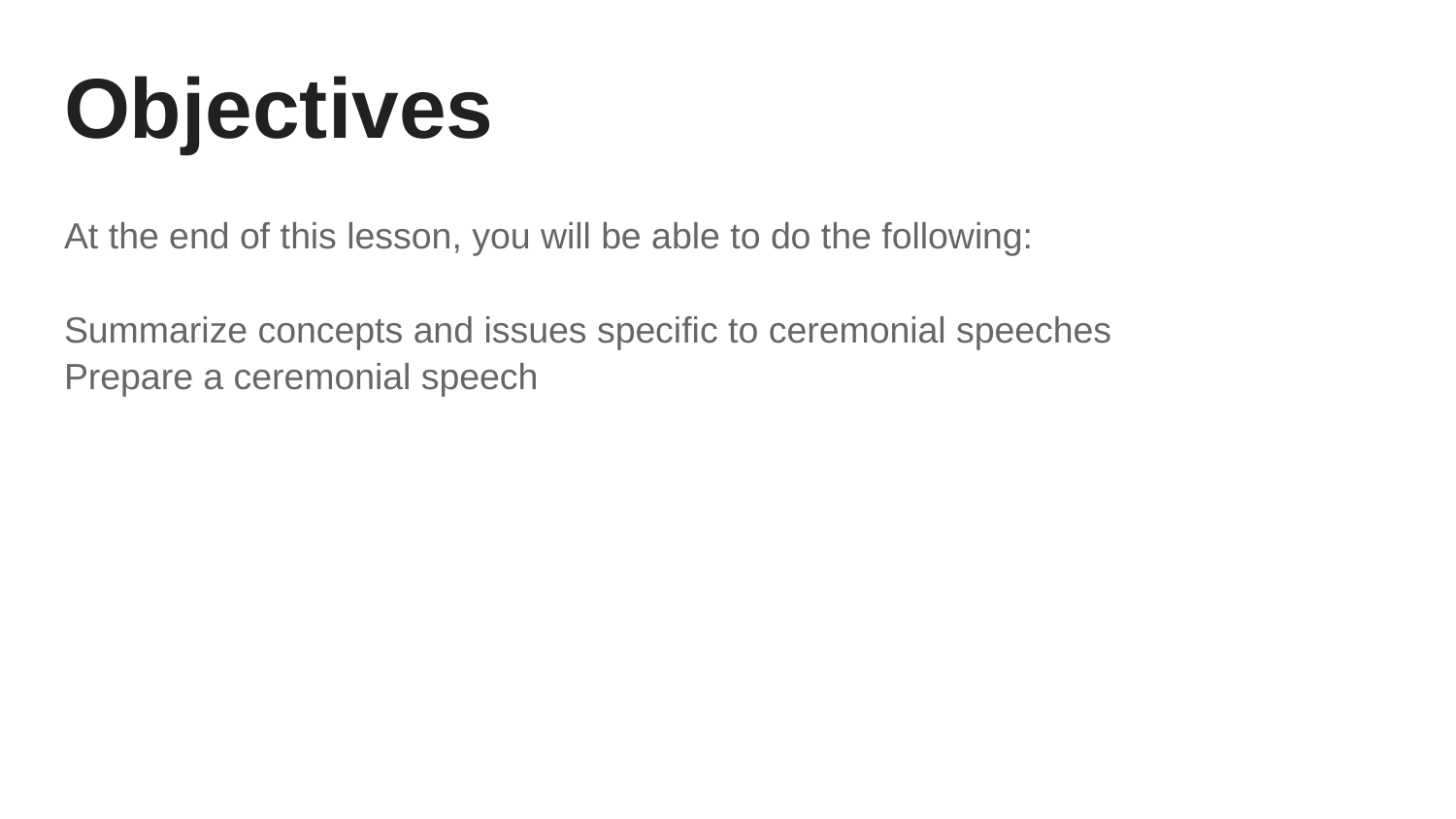

# Objectives
At the end of this lesson, you will be able to do the following:
Summarize concepts and issues specific to ceremonial speeches
Prepare a ceremonial speech